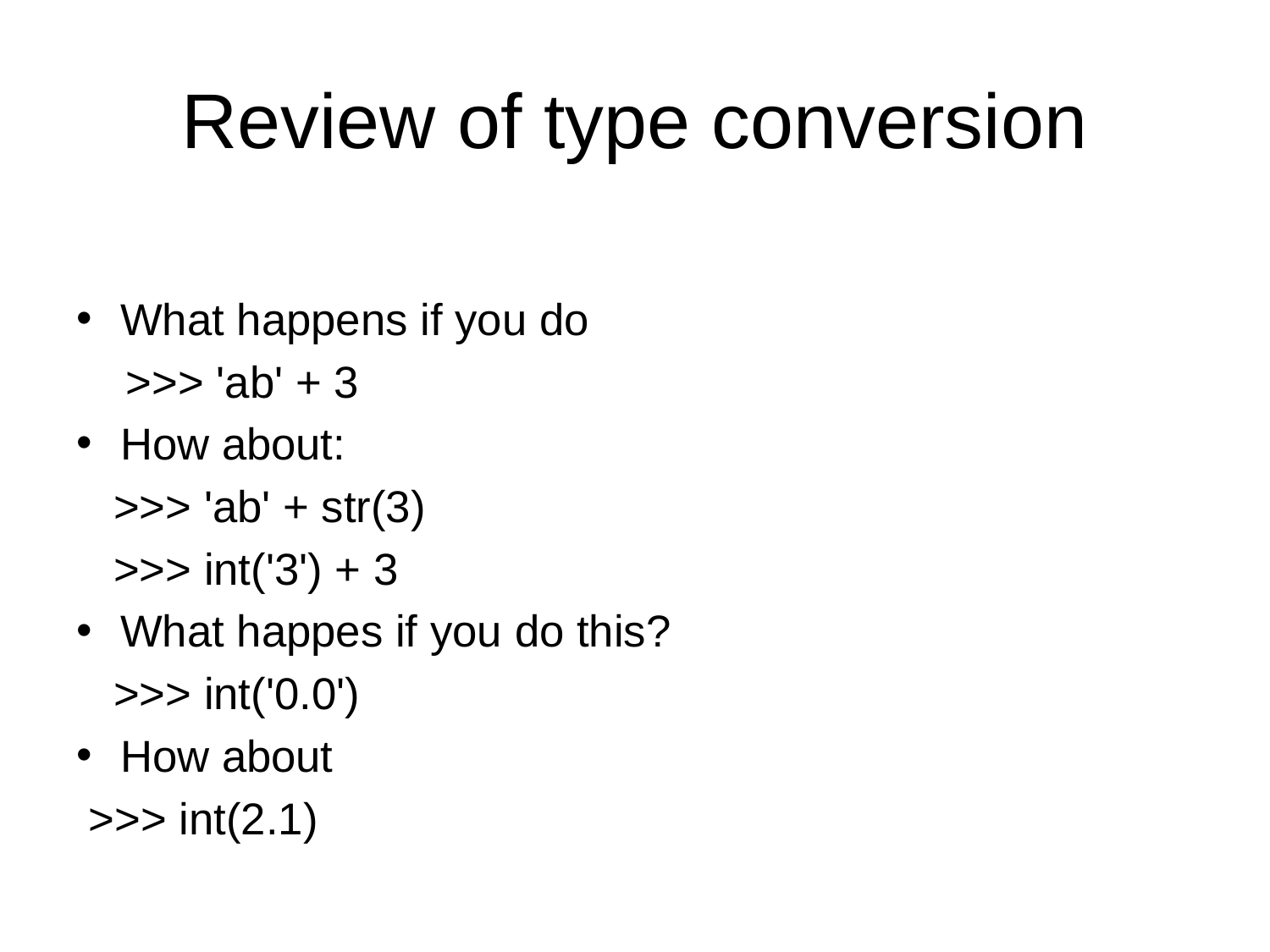

# Review of type conversion

What happens if you do
    >>> 'ab' + 3
How about:
   >>> 'ab' + str(3)
   >>> int('3') + 3
What happes if you do this?
   >>> int('0.0')
How about
 >>> int(2.1)